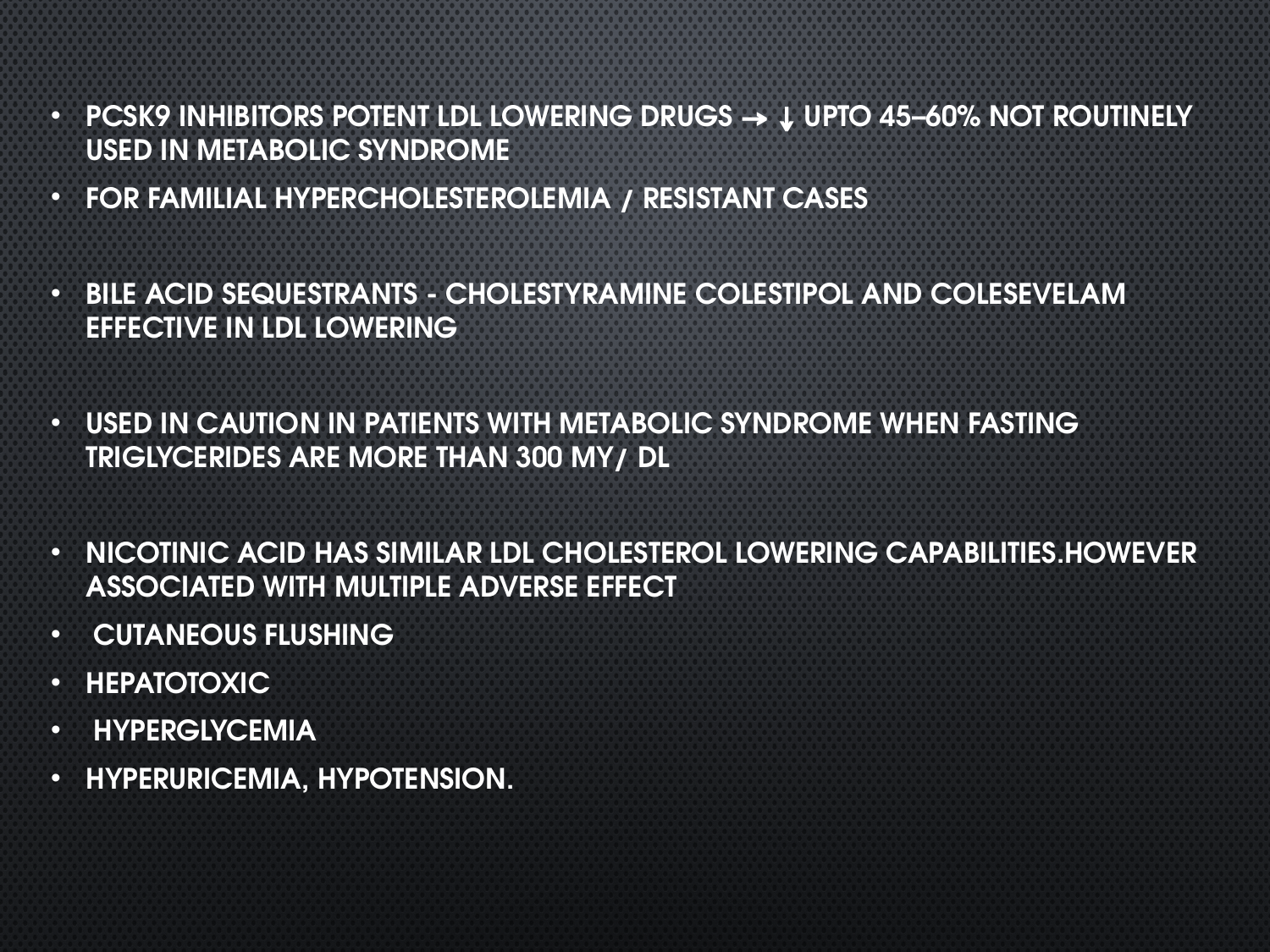

PCSK9 inhibitors potent LDL lowering drugs → ↓ upto 45–60% not routinely used in metabolic syndrome
For familial hypercholesterolemia / resistant cases

Bile acid sequestrants - cholestyramine colestipol and colesevelam effective in LDL lowering

Used in caution in patients with metabolic syndrome when fasting triglycerides are more than 300 my/ dl

Nicotinic acid has similar LDL cholesterol lowering capabilities.However associated with multiple adverse effect
 cutaneous flushing
hepatotoxic
 Hyperglycemia
Hyperuricemia, Hypotension.